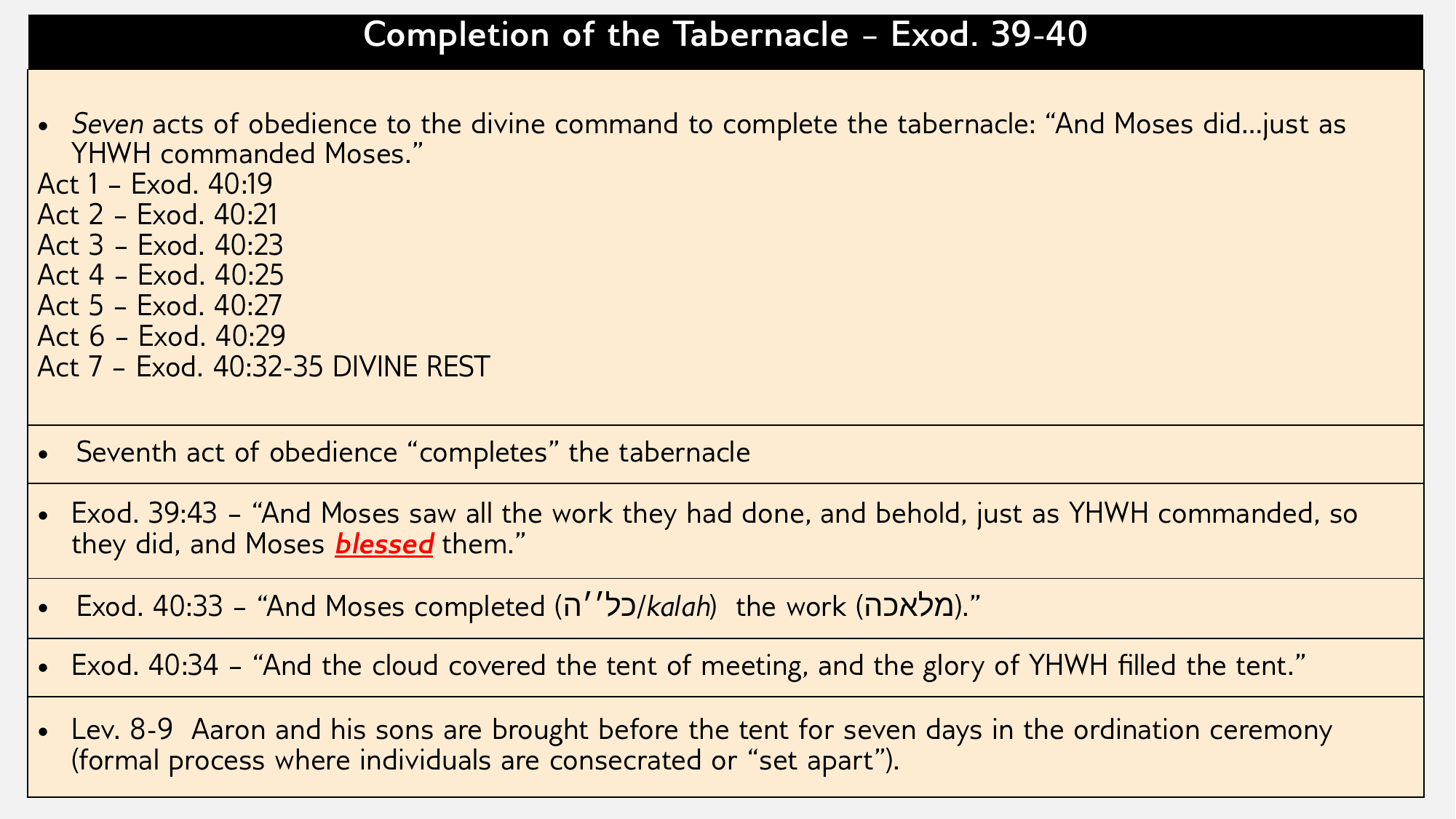

| Completion of the Tabernacle – Exod. 39-40 |
| --- |
| Seven acts of obedience to the divine command to complete the tabernacle: “And Moses did…just as YHWH commanded Moses.” Act 1 – Exod. 40:19 Act 2 – Exod. 40:21 Act 3 – Exod. 40:23 Act 4 – Exod. 40:25 Act 5 – Exod. 40:27 Act 6 – Exod. 40:29 Act 7 – Exod. 40:32-35 DIVINE REST |
| Seventh act of obedience “completes” the tabernacle |
| Exod. 39:43 – “And Moses saw all the work they had done, and behold, just as YHWH commanded, so they did, and Moses blessed them.” |
| Exod. 40:33 – “And Moses completed (כל׳׳ה/kalah) the work (מלאכה).” |
| Exod. 40:34 – “And the cloud covered the tent of meeting, and the glory of YHWH filled the tent.” |
| Lev. 8-9 Aaron and his sons are brought before the tent for seven days in the ordination ceremony (formal process where individuals are consecrated or “set apart”). |